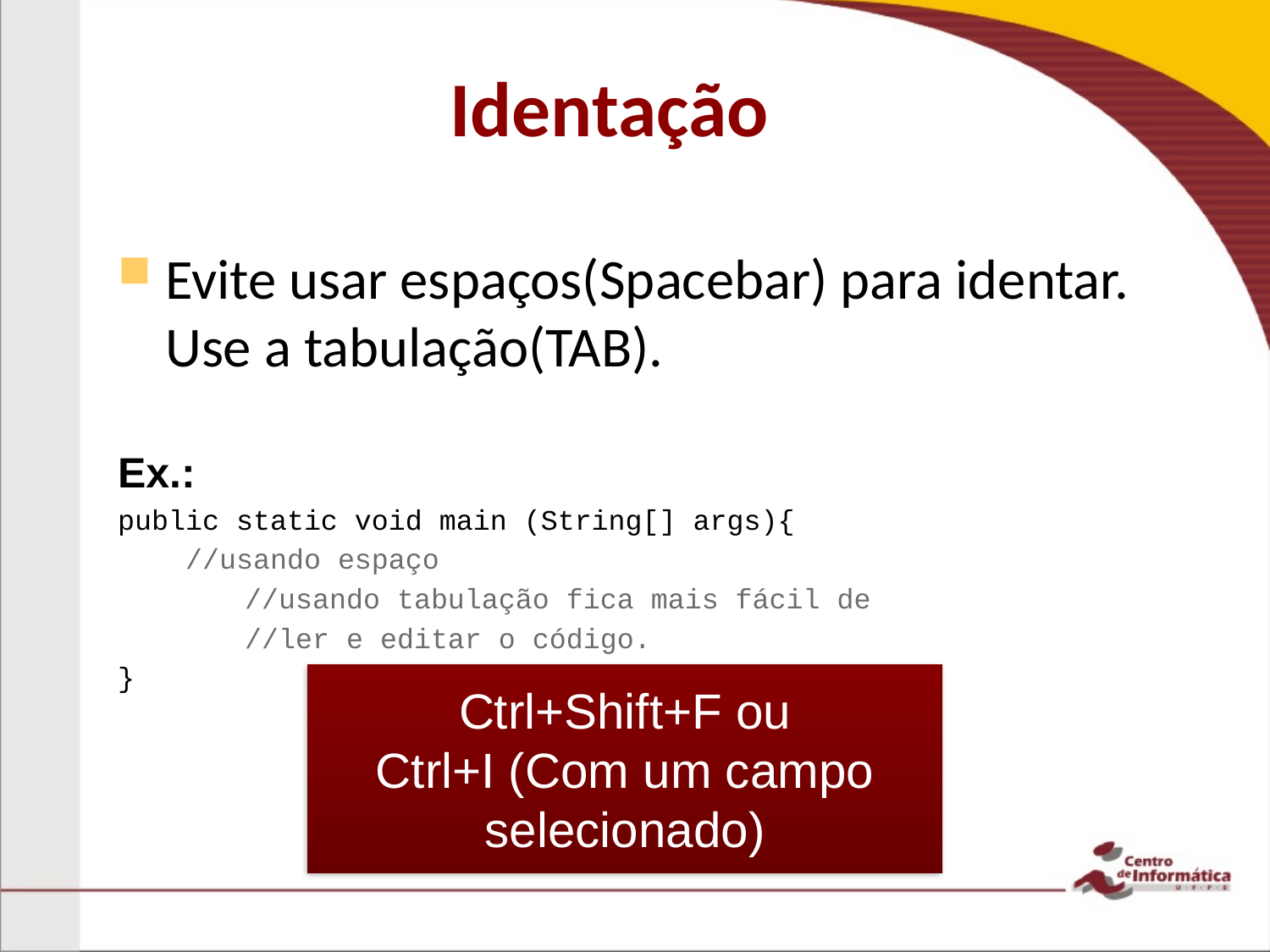

# Identação
Evite usar espaços(Spacebar) para identar. Use a tabulação(TAB).

Ex.:
public static void main (String[] args){
    //usando espaço
	//usando tabulação fica mais fácil de
	//ler e editar o código.
}

Ctrl+Shift+F ou
Ctrl+I (Com um campo selecionado)